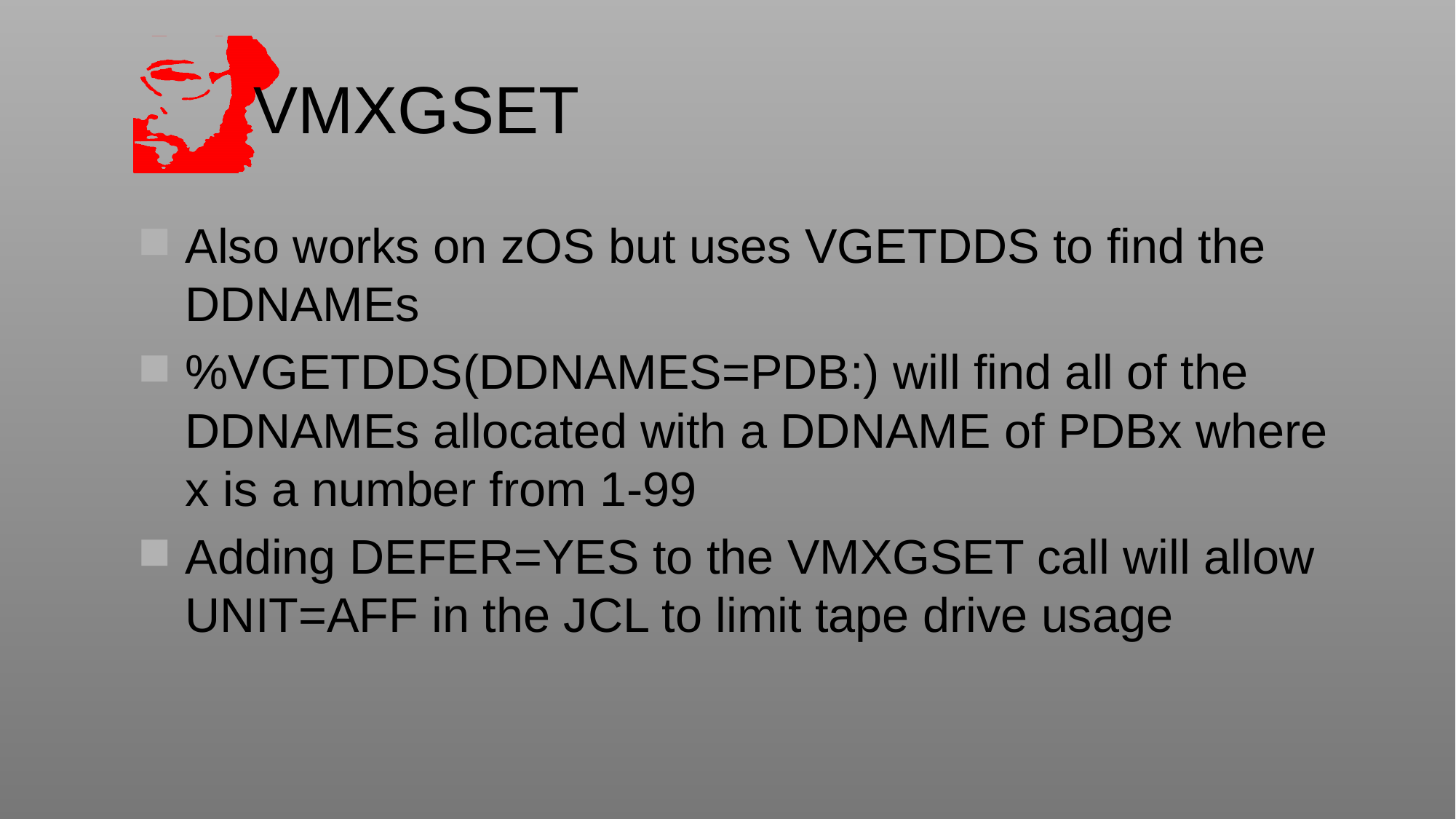

# VMXGSET
Also works on zOS but uses VGETDDS to find the DDNAMEs
%VGETDDS(DDNAMES=PDB:) will find all of the DDNAMEs allocated with a DDNAME of PDBx where x is a number from 1-99
Adding DEFER=YES to the VMXGSET call will allow UNIT=AFF in the JCL to limit tape drive usage